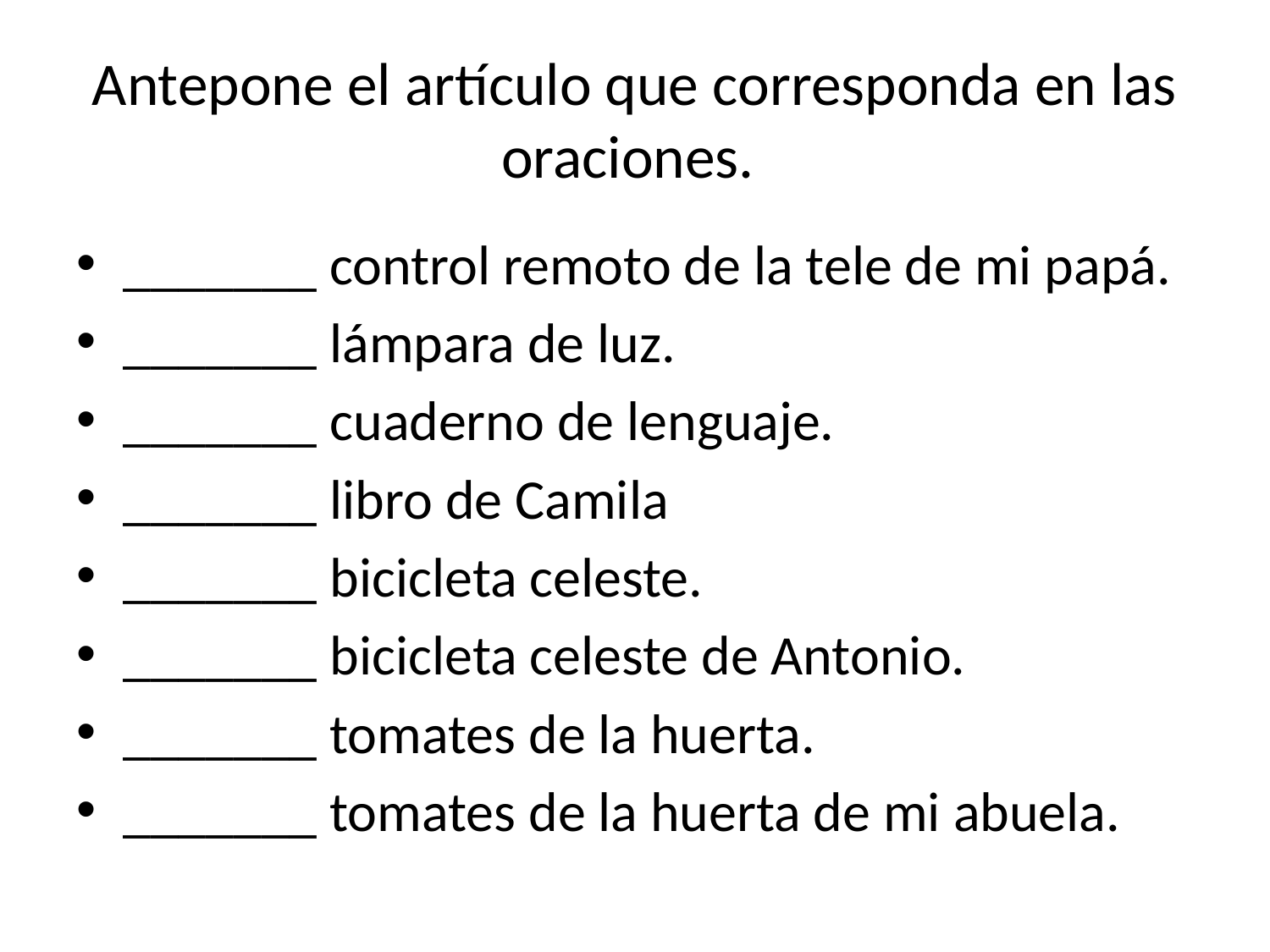

# Antepone el artículo que corresponda en las oraciones.
_______ control remoto de la tele de mi papá.
_______ lámpara de luz.
_______ cuaderno de lenguaje.
_______ libro de Camila
_______ bicicleta celeste.
_______ bicicleta celeste de Antonio.
_______ tomates de la huerta.
_______ tomates de la huerta de mi abuela.